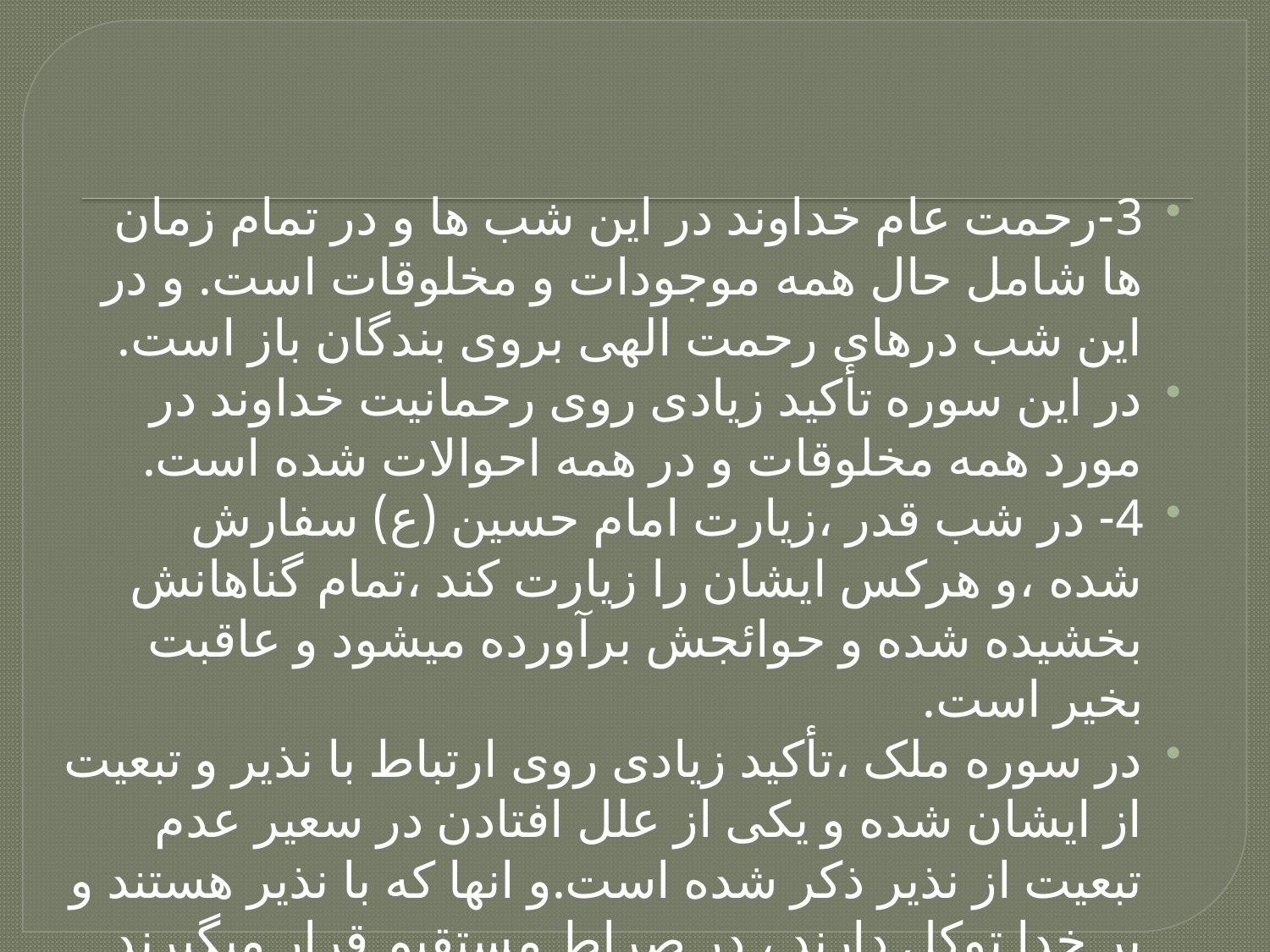

3-رحمت عام خداوند در این شب ها و در تمام زمان ها شامل حال همه موجودات و مخلوقات است. و در این شب درهای رحمت الهی بروی بندگان باز است.
در این سوره تأکید زیادی روی رحمانیت خداوند در مورد همه مخلوقات و در همه احوالات شده است.
4- در شب قدر ،زیارت امام حسین (ع) سفارش شده ،و هرکس ایشان را زیارت کند ،تمام گناهانش بخشیده شده و حوائجش برآورده میشود و عاقبت بخیر است.
در سوره ملک ،تأکید زیادی روی ارتباط با نذیر و تبعیت از ایشان شده و یکی از علل افتادن در سعیر عدم تبعیت از نذیر ذکر شده است.و انها که با نذیر هستند و بر خدا توکل دارند ، در صراط مستقیم قرار میگیرند.